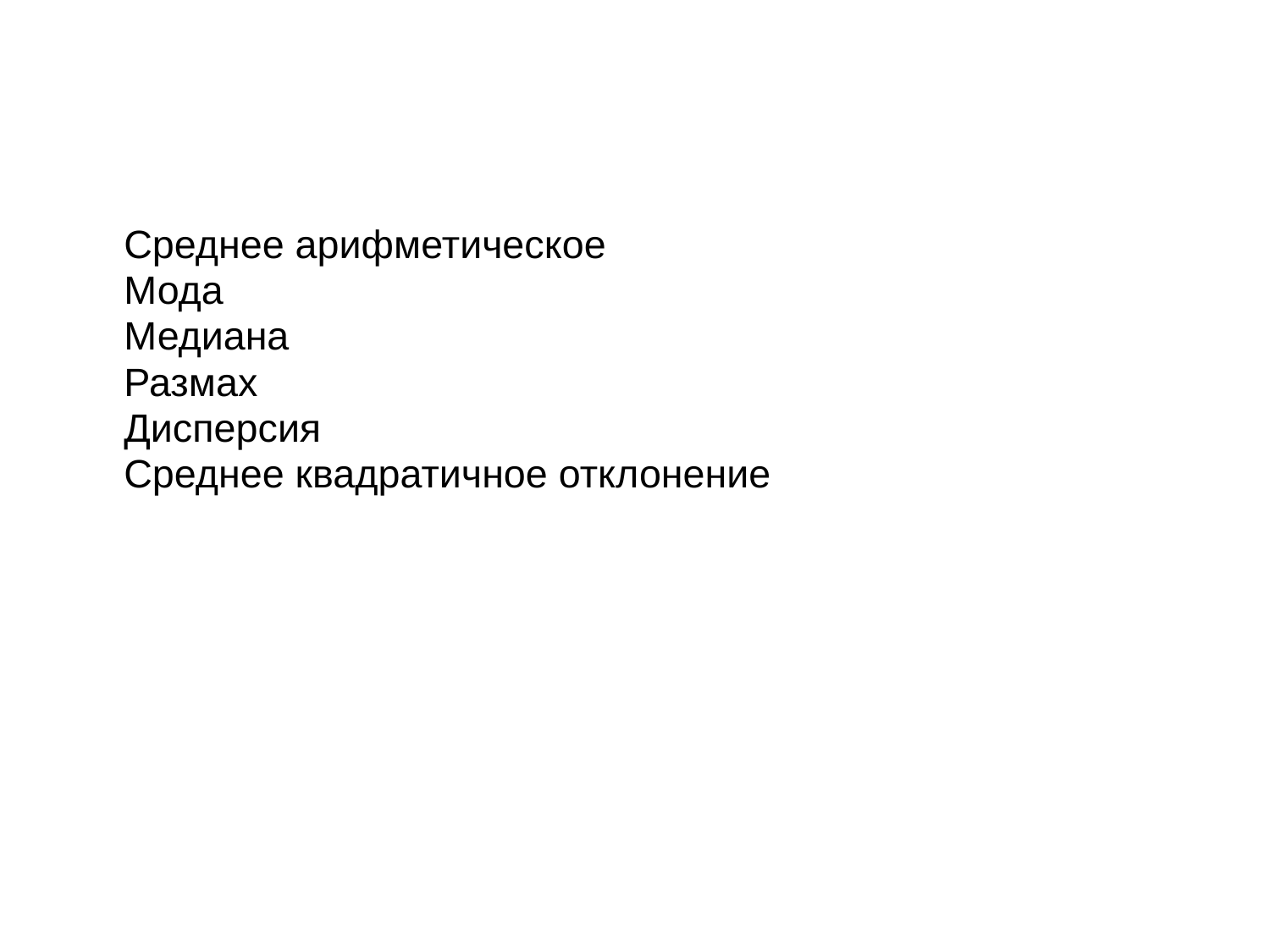

Среднее арифметическое
Мода
Медиана
Размах
Дисперсия
Среднее квадратичное отклонение